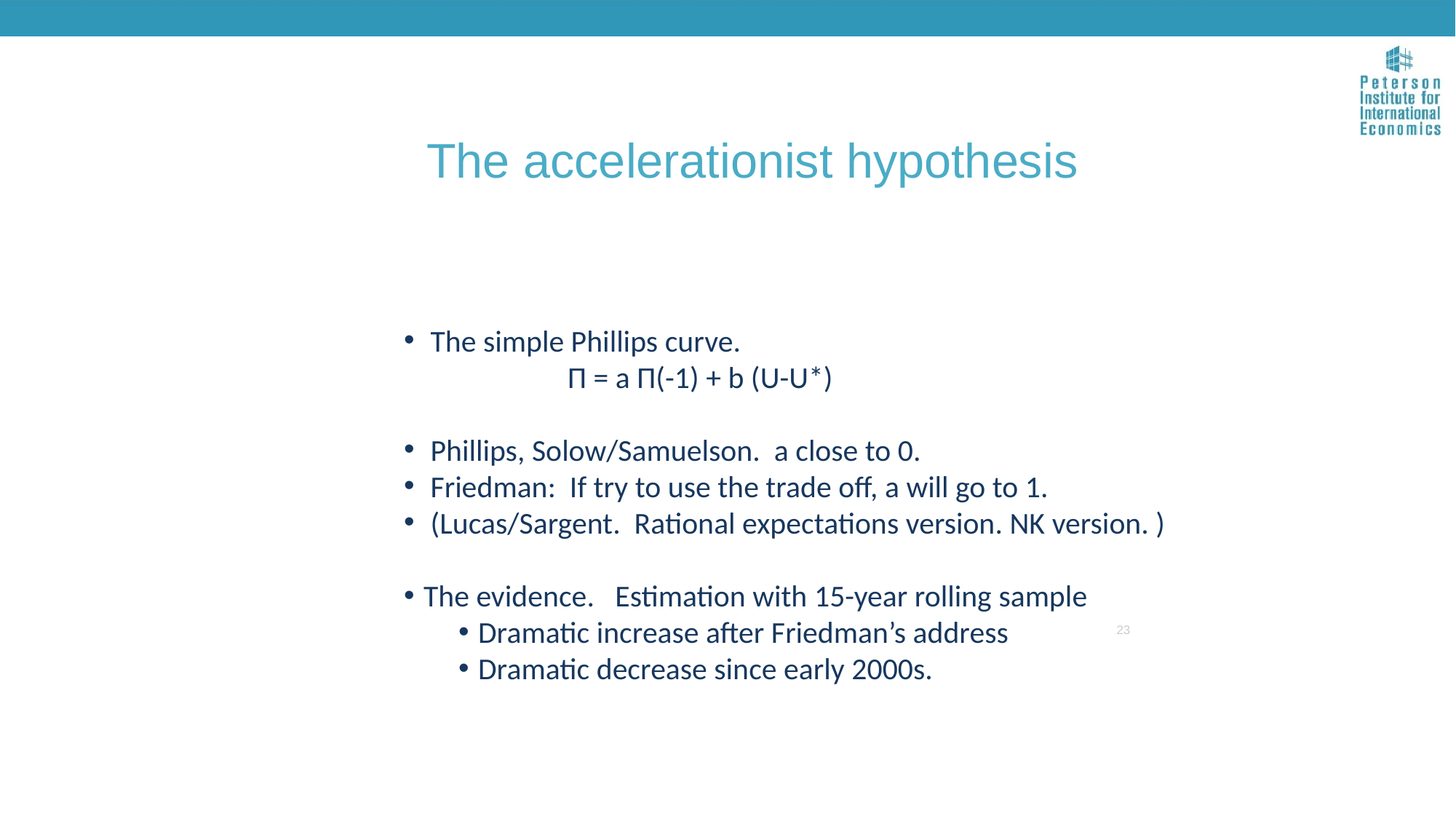

The accelerationist hypothesis

 The simple Phillips curve.
	Π = a Π(-1) + b (U-U*)

 Phillips, Solow/Samuelson.  a close to 0.
 Friedman:  If try to use the trade off, a will go to 1.
 (Lucas/Sargent.  Rational expectations version. NK version. )

The evidence.   Estimation with 15-year rolling sample
Dramatic increase after Friedman’s address
Dramatic decrease since early 2000s.

23